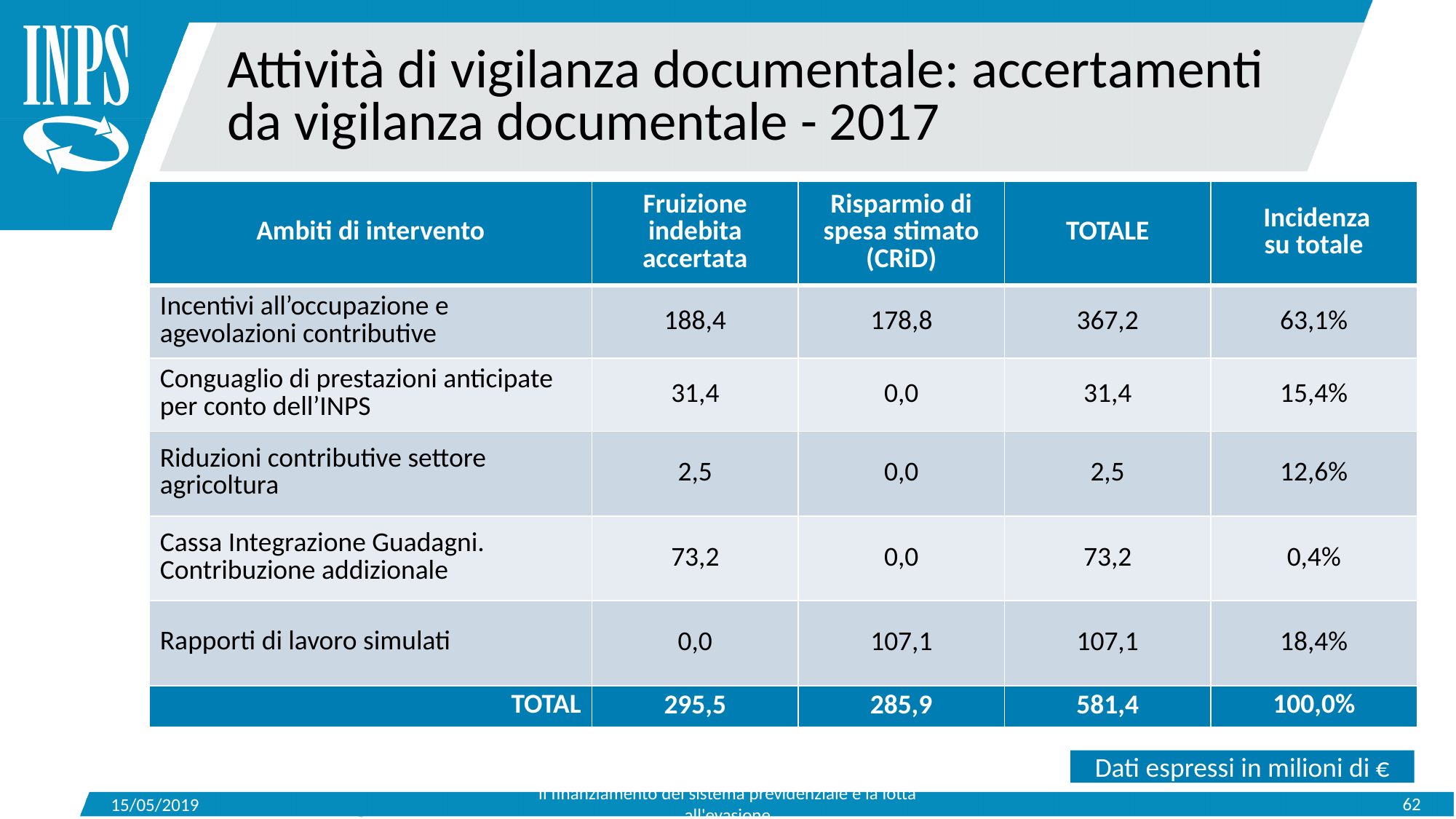

Attività di vigilanza documentale: accertamenti da vigilanza documentale - 2017
| Ambiti di intervento | Fruizione indebita accertata | Risparmio di spesa stimato (CRiD) | TOTALE | Incidenza su totale |
| --- | --- | --- | --- | --- |
| Incentivi all’occupazione e agevolazioni contributive | 188,4 | 178,8 | 367,2 | 63,1% |
| Conguaglio di prestazioni anticipate per conto dell’INPS | 31,4 | 0,0 | 31,4 | 15,4% |
| Riduzioni contributive settore agricoltura | 2,5 | 0,0 | 2,5 | 12,6% |
| Cassa Integrazione Guadagni. Contribuzione addizionale | 73,2 | 0,0 | 73,2 | 0,4% |
| Rapporti di lavoro simulati | 0,0 | 107,1 | 107,1 | 18,4% |
| TOTAL | 295,5 | 285,9 | 581,4 | 100,0% |
Dati espressi in milioni di €
Il finanziamento del sistema previdenziale e la lotta all'evasione
62
15/05/2019